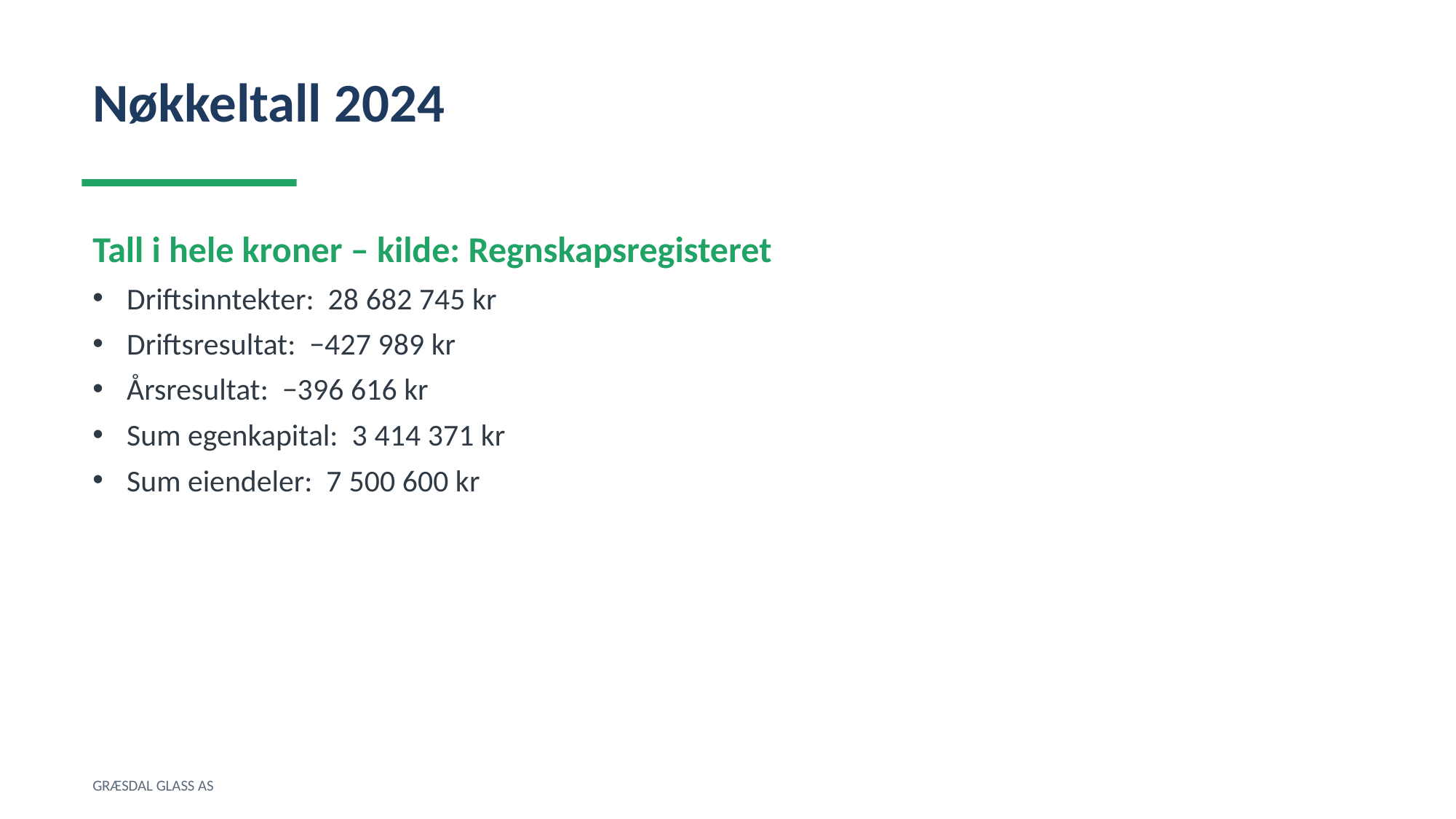

Nøkkeltall 2024

Tall i hele kroner – kilde: Regnskapsregisteret
Driftsinntekter:  28 682 745 kr
Driftsresultat:  −427 989 kr
Årsresultat:  −396 616 kr
Sum egenkapital:  3 414 371 kr
Sum eiendeler:  7 500 600 kr
GRÆSDAL GLASS AS